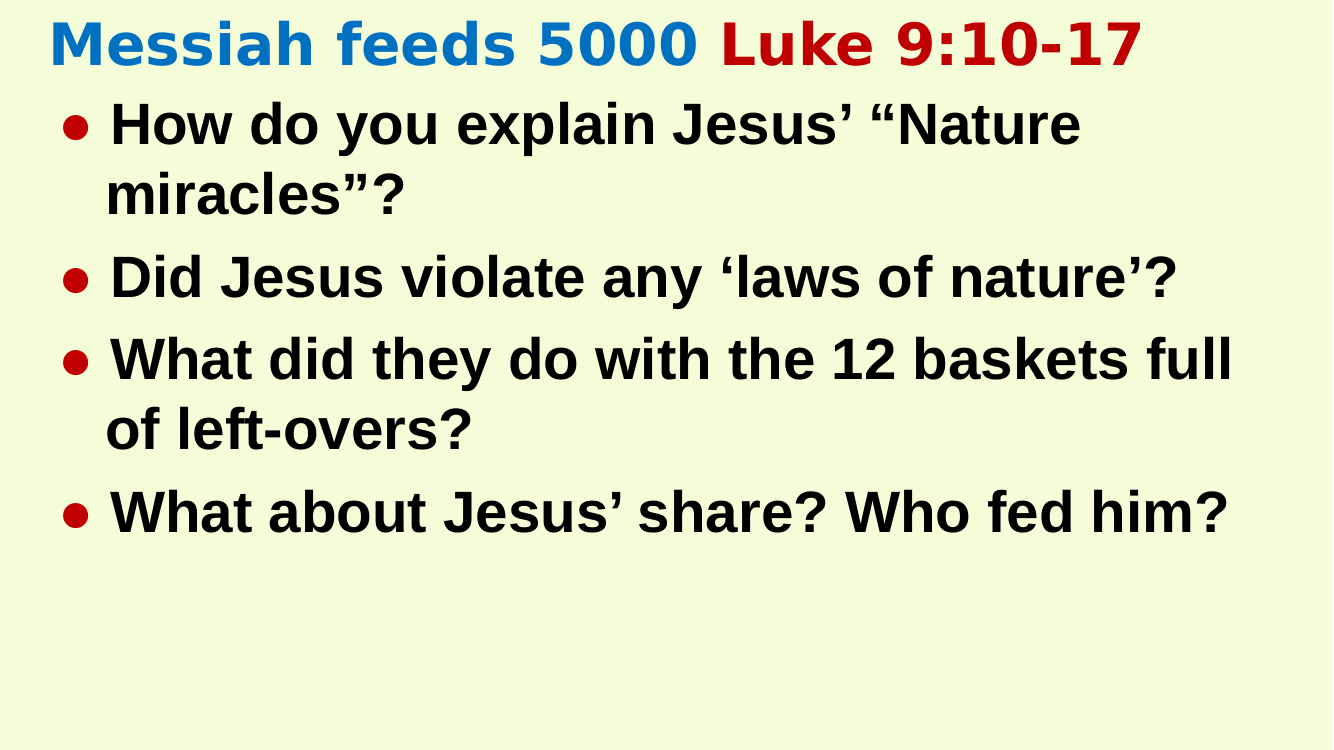

Messiah feeds 5000 Luke 9:10-17
● How do you explain Jesus’ “Nature miracles”?
● Did Jesus violate any ‘laws of nature’?
● What did they do with the 12 baskets full of left-overs?
● What about Jesus’ share? Who fed him?